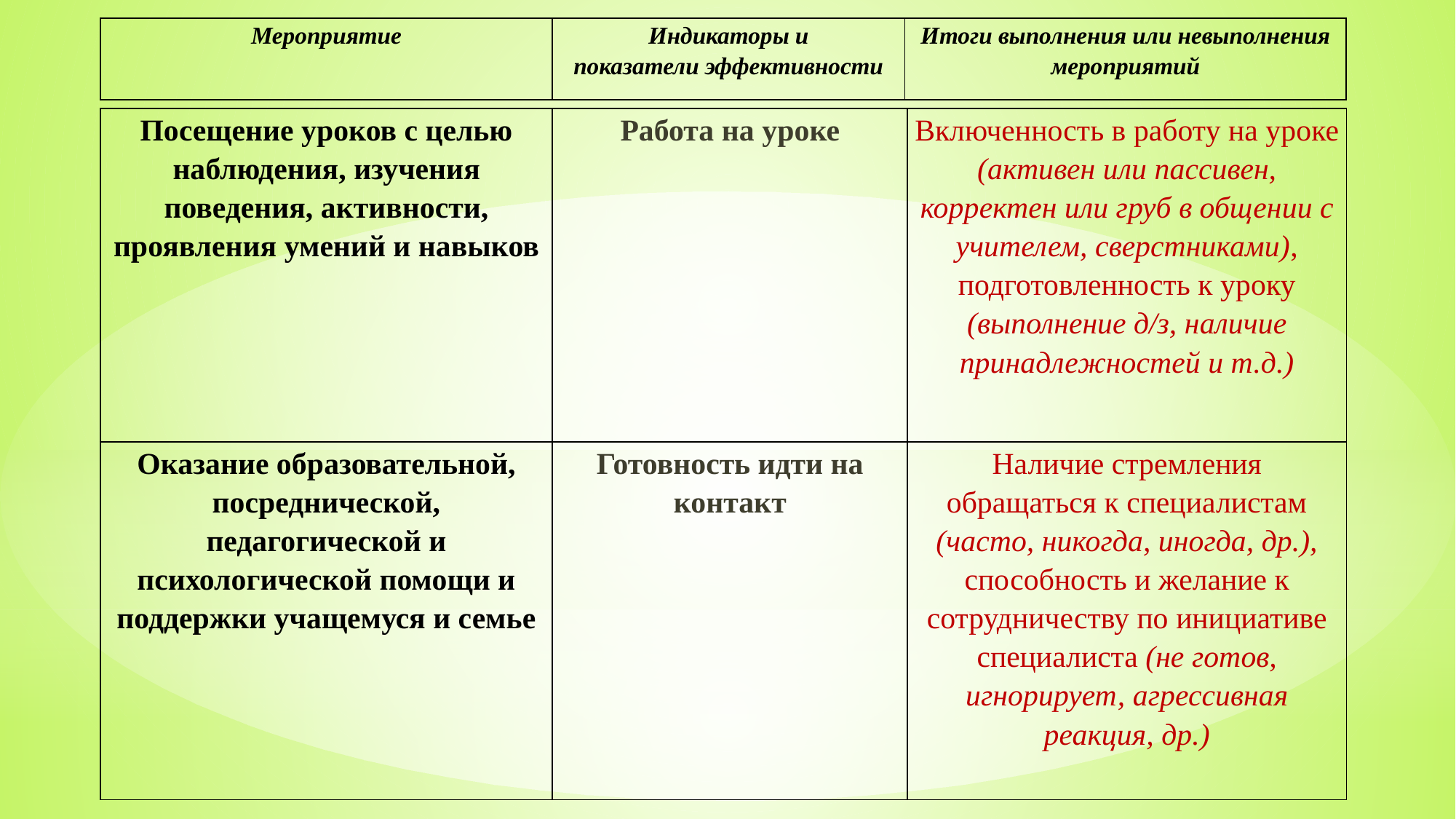

| Мероприятие | Индикаторы и показатели эффективности | Итоги выполнения или невыполнения мероприятий |
| --- | --- | --- |
| Посещение уроков с целью наблюдения, изучения поведения, активности, проявления умений и навыков | Работа на уроке | Включенность в работу на уроке (активен или пассивен, корректен или груб в общении с учителем, сверстниками), подготовленность к уроку (выполнение д/з, наличие принадлежностей и т.д.) |
| --- | --- | --- |
| Оказание образовательной, посреднической, педагогической и психологической помощи и поддержки учащемуся и семье | Готовность идти на контакт | Наличие стремления обращаться к специалистам (часто, никогда, иногда, др.), способность и желание к сотрудничеству по инициативе специалиста (не готов, игнорирует, агрессивная реакция, др.) |